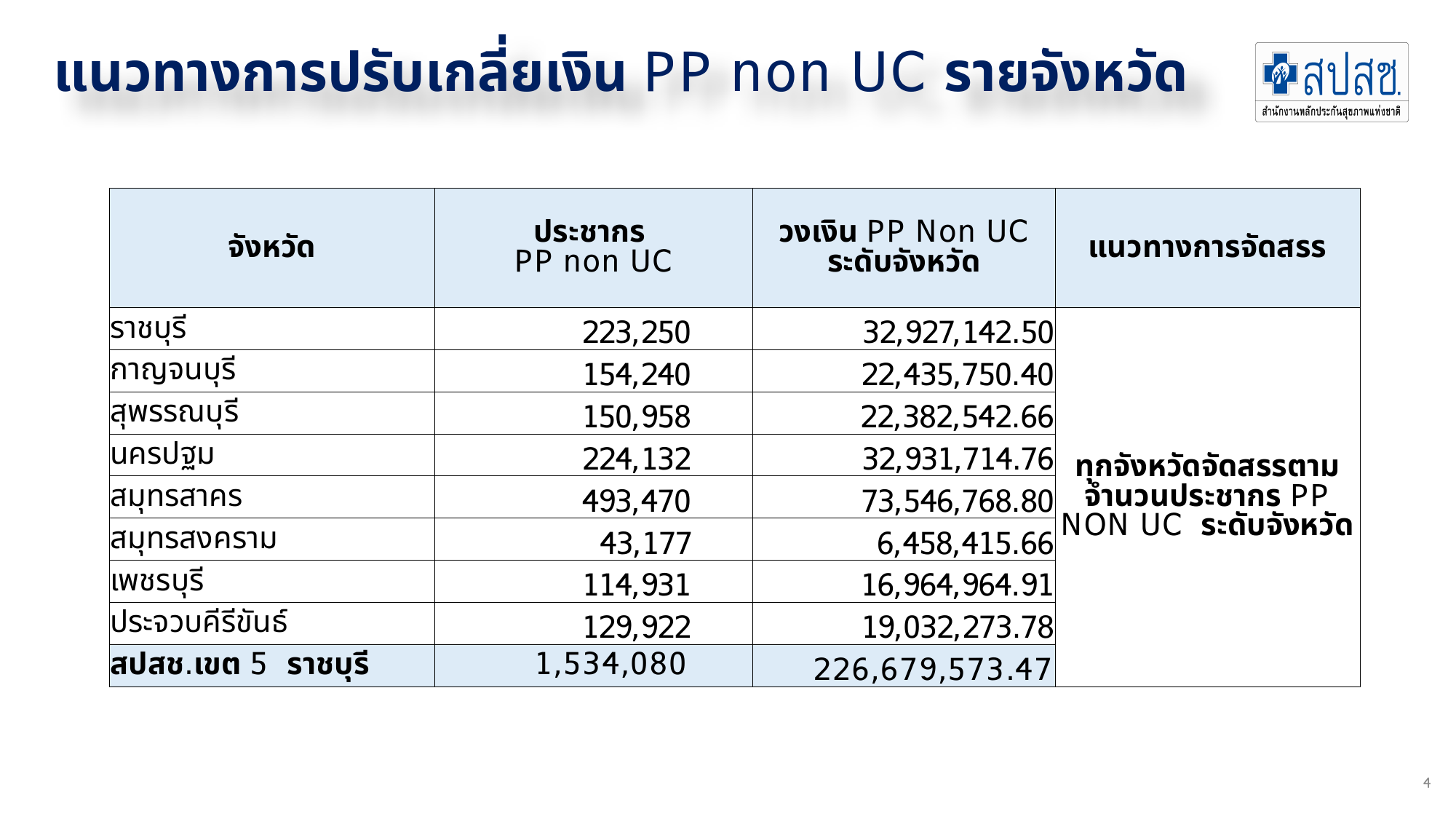

แนวทางการปรับเกลี่ยเงิน PP non UC รายจังหวัด
| จังหวัด | ประชากร PP non UC | วงเงิน PP Non UC ระดับจังหวัด | แนวทางการจัดสรร |
| --- | --- | --- | --- |
| ราชบุรี | 223,250 | 32,927,142.50 | ทุกจังหวัดจัดสรรตามจำนวนประชากร PP NON UC ระดับจังหวัด |
| กาญจนบุรี | 154,240 | 22,435,750.40 |  |
| สุพรรณบุรี | 150,958 | 22,382,542.66 |  |
| นครปฐม | 224,132 | 32,931,714.76 |  |
| สมุทรสาคร | 493,470 | 73,546,768.80 |  |
| สมุทรสงคราม | 43,177 | 6,458,415.66 |  |
| เพชรบุรี | 114,931 | 16,964,964.91 |  |
| ประจวบคีรีขันธ์ | 129,922 | 19,032,273.78 |  |
| สปสช.เขต 5 ราชบุรี | 1,534,080 | 226,679,573.47 |  |
4